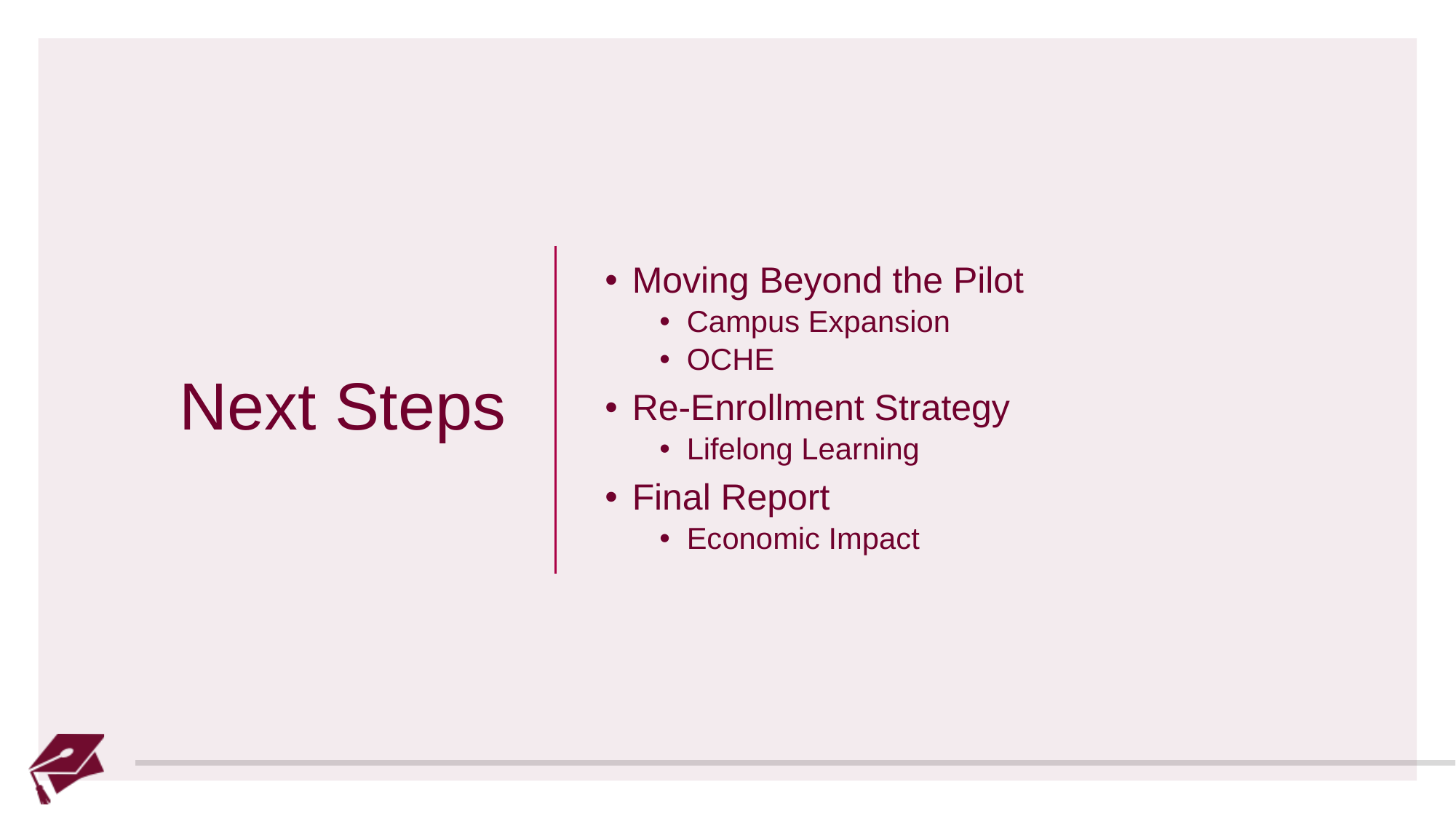

# Next Steps
Moving Beyond the Pilot
Campus Expansion
OCHE
Re-Enrollment Strategy
Lifelong Learning
Final Report
Economic Impact